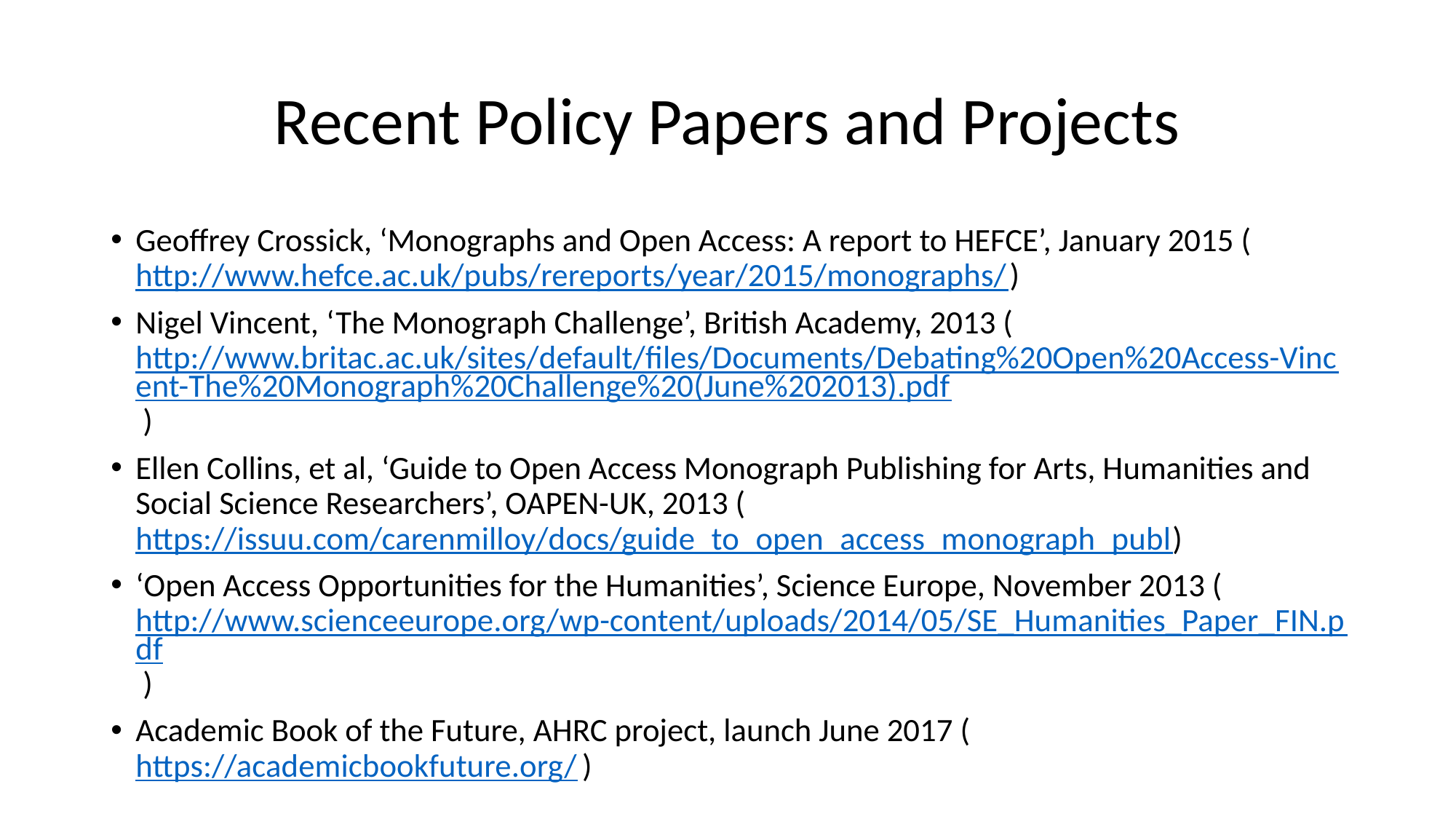

# Recent Policy Papers and Projects
Geoffrey Crossick, ‘Monographs and Open Access: A report to HEFCE’, January 2015 (http://www.hefce.ac.uk/pubs/rereports/year/2015/monographs/ )
Nigel Vincent, ‘The Monograph Challenge’, British Academy, 2013 (http://www.britac.ac.uk/sites/default/files/Documents/Debating%20Open%20Access-Vincent-The%20Monograph%20Challenge%20(June%202013).pdf )
Ellen Collins, et al, ‘Guide to Open Access Monograph Publishing for Arts, Humanities and Social Science Researchers’, OAPEN-UK, 2013 (https://issuu.com/carenmilloy/docs/guide_to_open_access_monograph_publ )
‘Open Access Opportunities for the Humanities’, Science Europe, November 2013 (http://www.scienceeurope.org/wp-content/uploads/2014/05/SE_Humanities_Paper_FIN.pdf )
Academic Book of the Future, AHRC project, launch June 2017 (https://academicbookfuture.org/ )